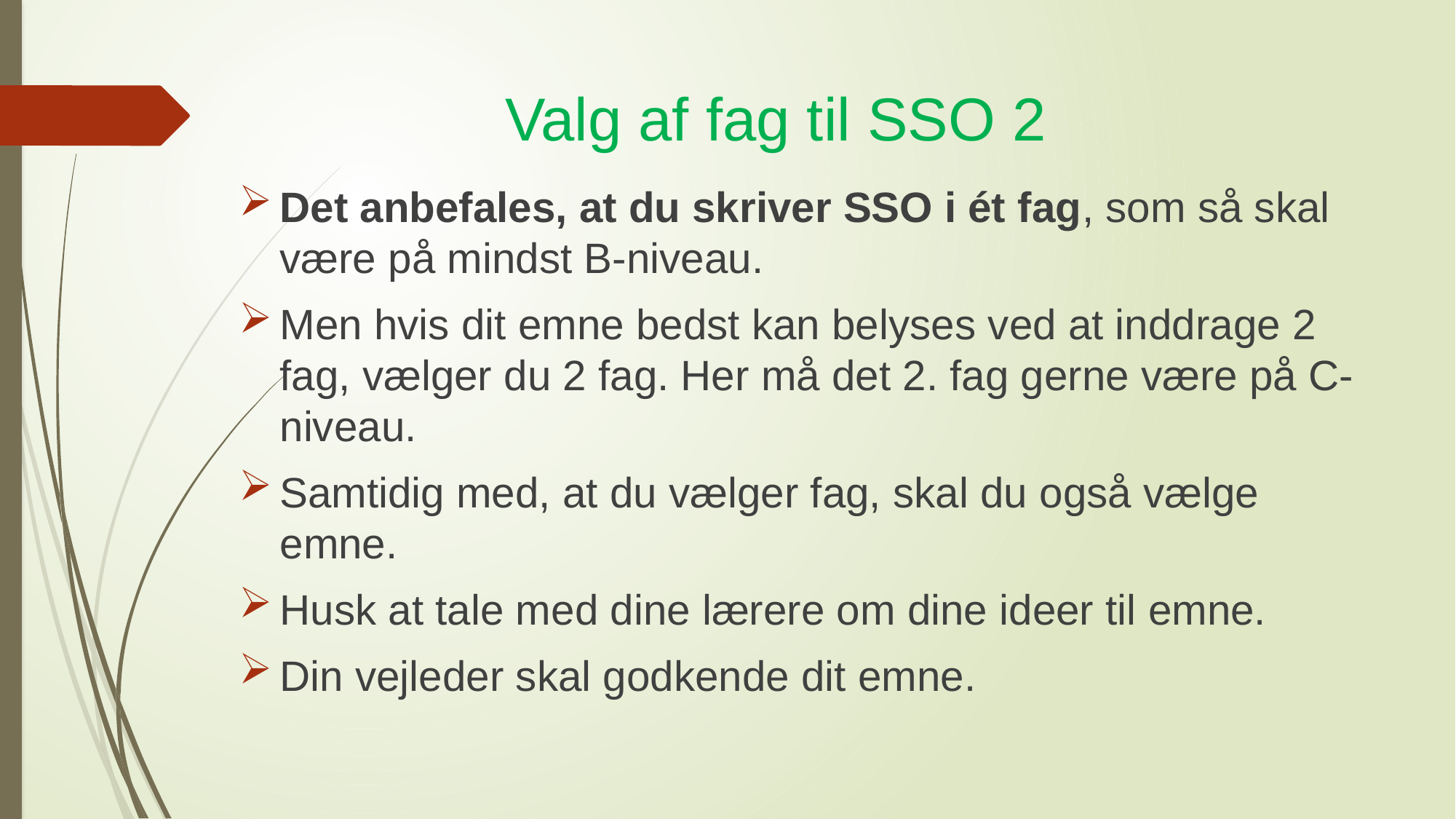

# Valg af fag til SSO 2
Det anbefales, at du skriver SSO i ét fag, som så skal være på mindst B-niveau.
Men hvis dit emne bedst kan belyses ved at inddrage 2 fag, vælger du 2 fag. Her må det 2. fag gerne være på C-niveau.
Samtidig med, at du vælger fag, skal du også vælge emne.
Husk at tale med dine lærere om dine ideer til emne.
Din vejleder skal godkende dit emne.